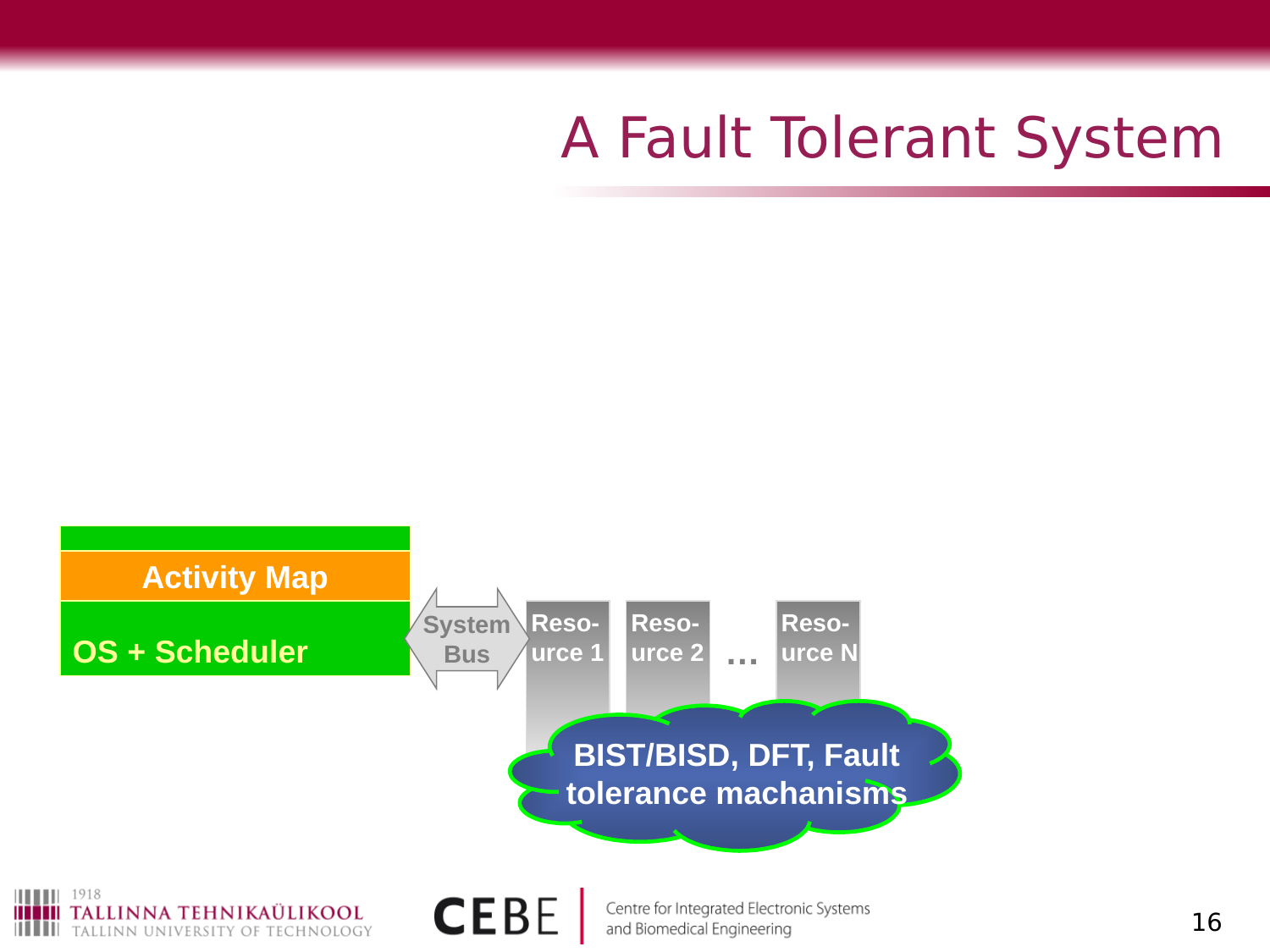

# A Fault Tolerant System
Interrupts

OS + Scheduler
Activity Map
System
Bus
Reso-
urce 1
Reso-
urce 2
Reso-
urce N
…

BIST/BISD, DFT, Fault tolerance machanisms
16